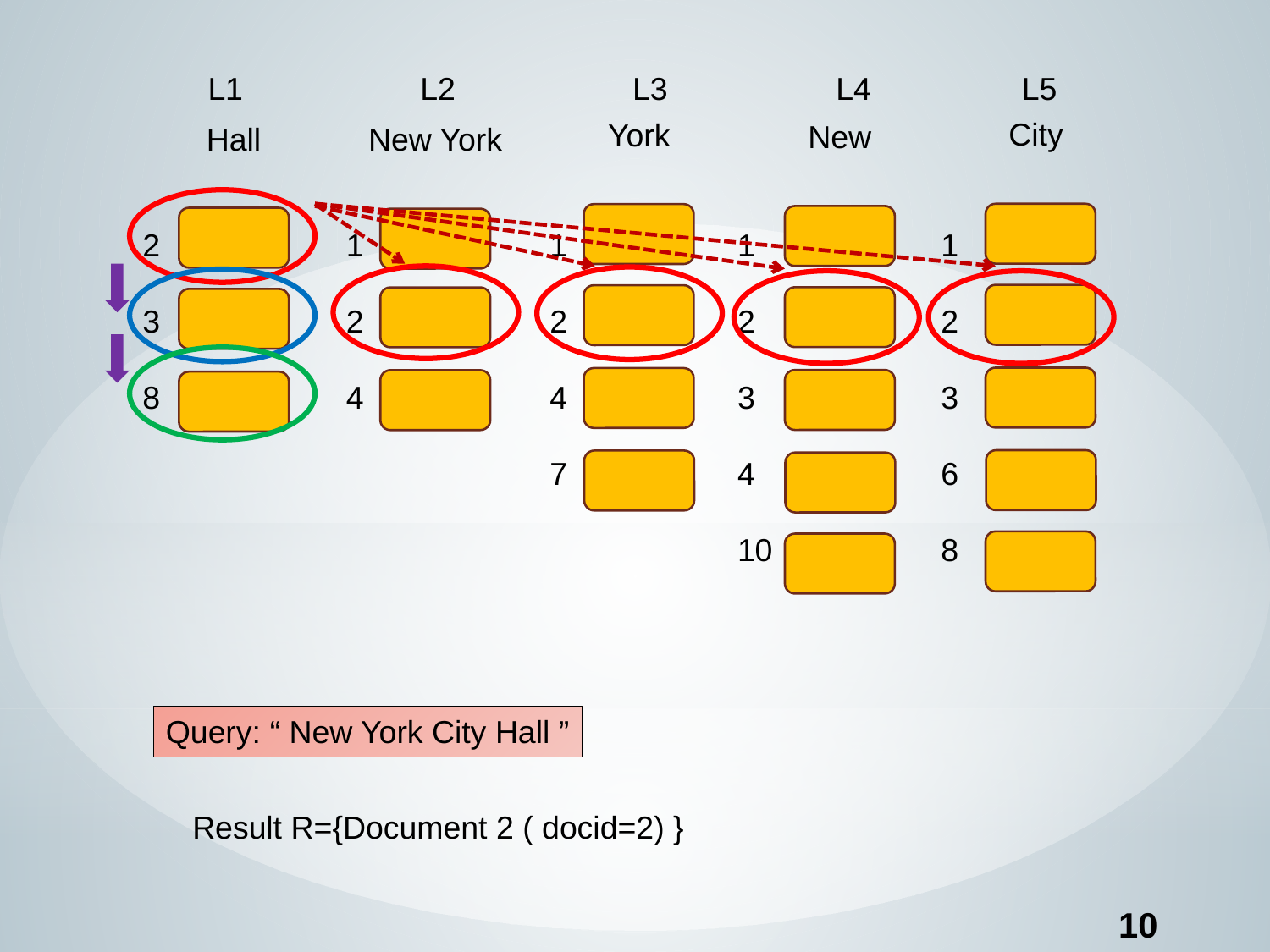

L1                    L2                    L3                   L4                 L5
City
York
New
Hall
New York

1

2

4

7
1

2

3

6

8
2

3

8
1

2

4
1

2

3

4

10

Query: “ New York City Hall ”
Result R={Document 2 ( docid=2) }
10